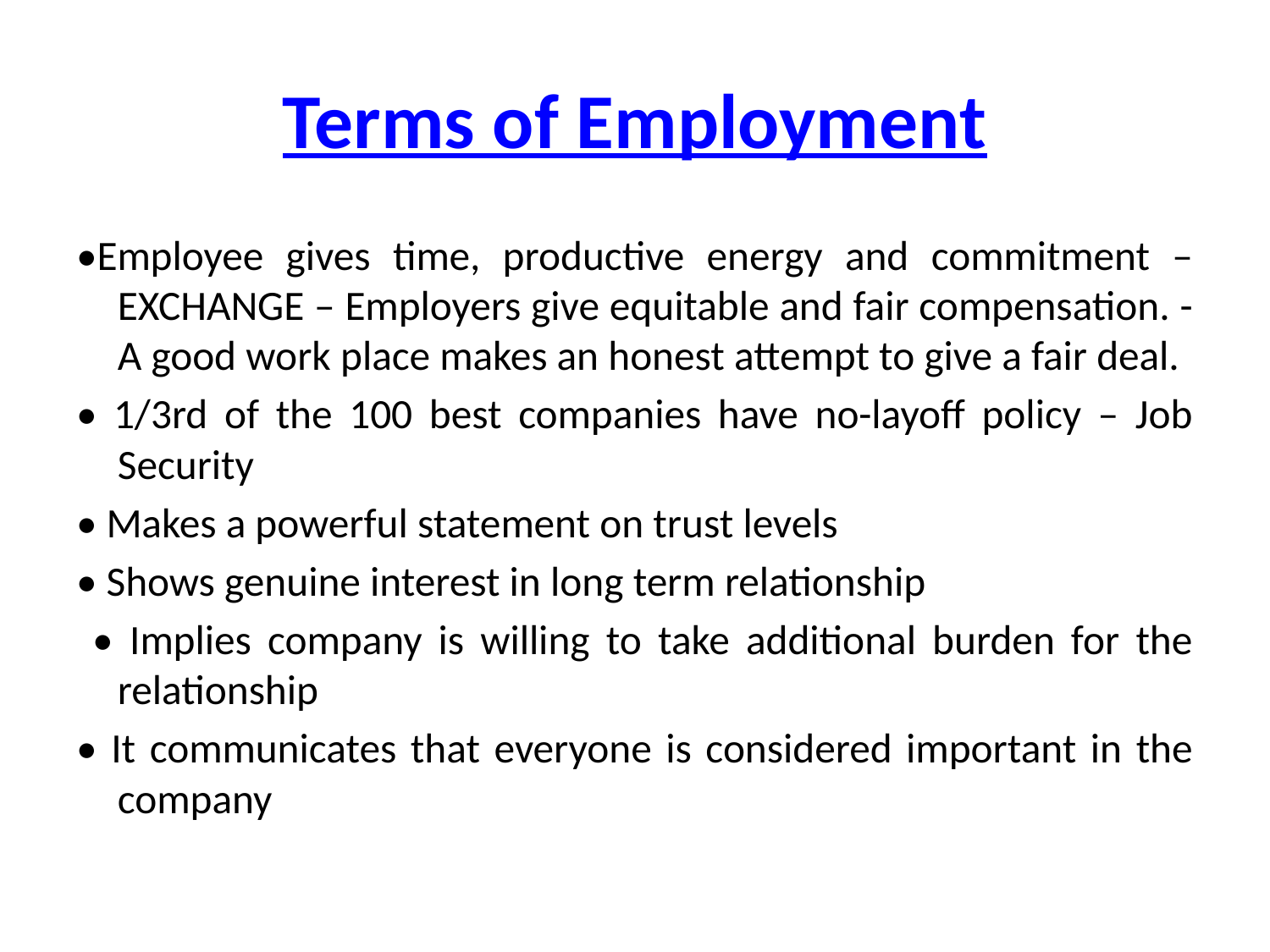

# Terms of Employment
•Employee gives time, productive energy and commitment – EXCHANGE – Employers give equitable and fair compensation. - A good work place makes an honest attempt to give a fair deal.
• 1/3rd of the 100 best companies have no-layoff policy – Job Security
• Makes a powerful statement on trust levels
• Shows genuine interest in long term relationship
 • Implies company is willing to take additional burden for the relationship
• It communicates that everyone is considered important in the company